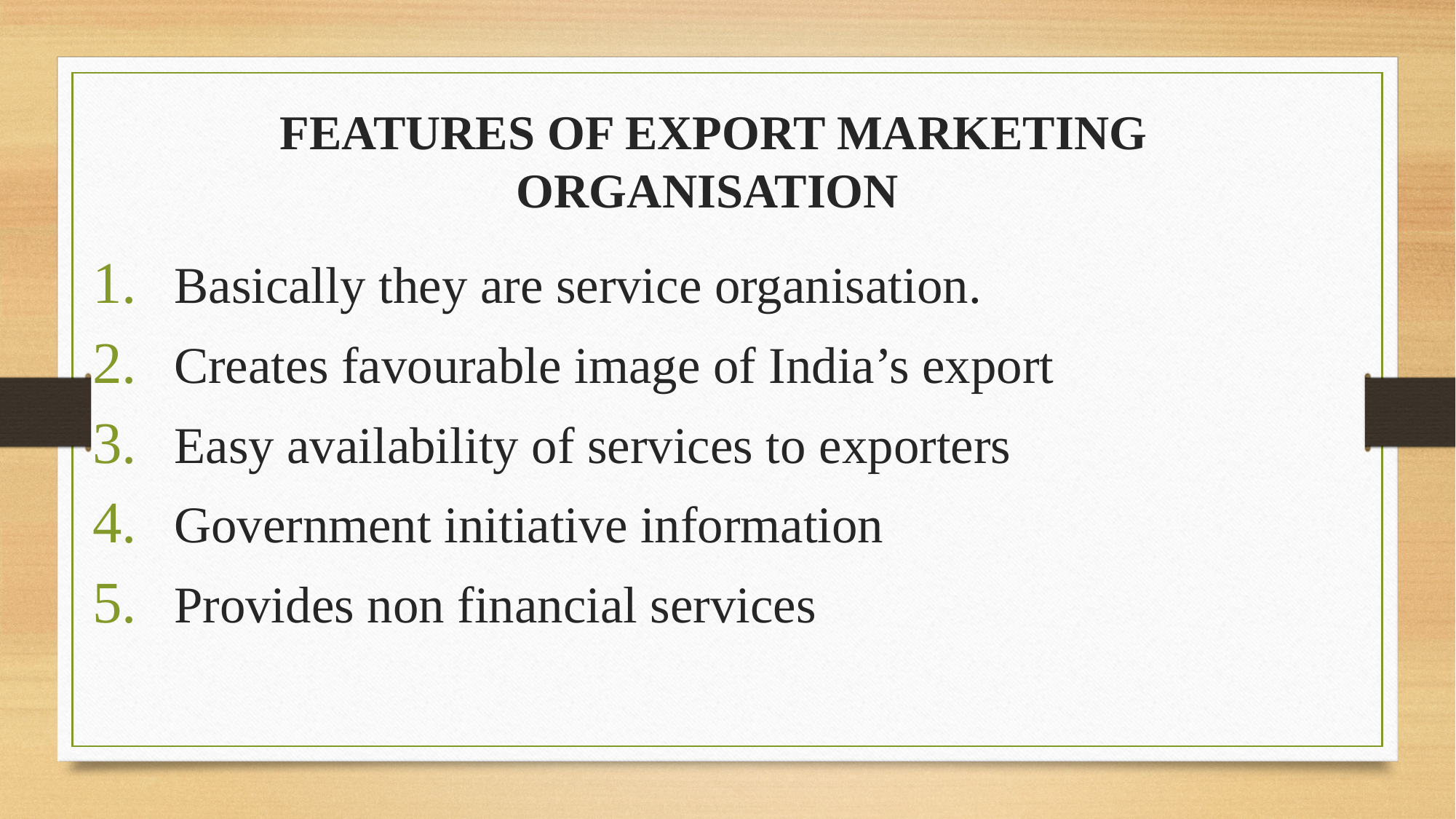

# FEATURES OF EXPORT MARKETING ORGANISATION
Basically they are service organisation.
Creates favourable image of India’s export
Easy availability of services to exporters
Government initiative information
Provides non financial services